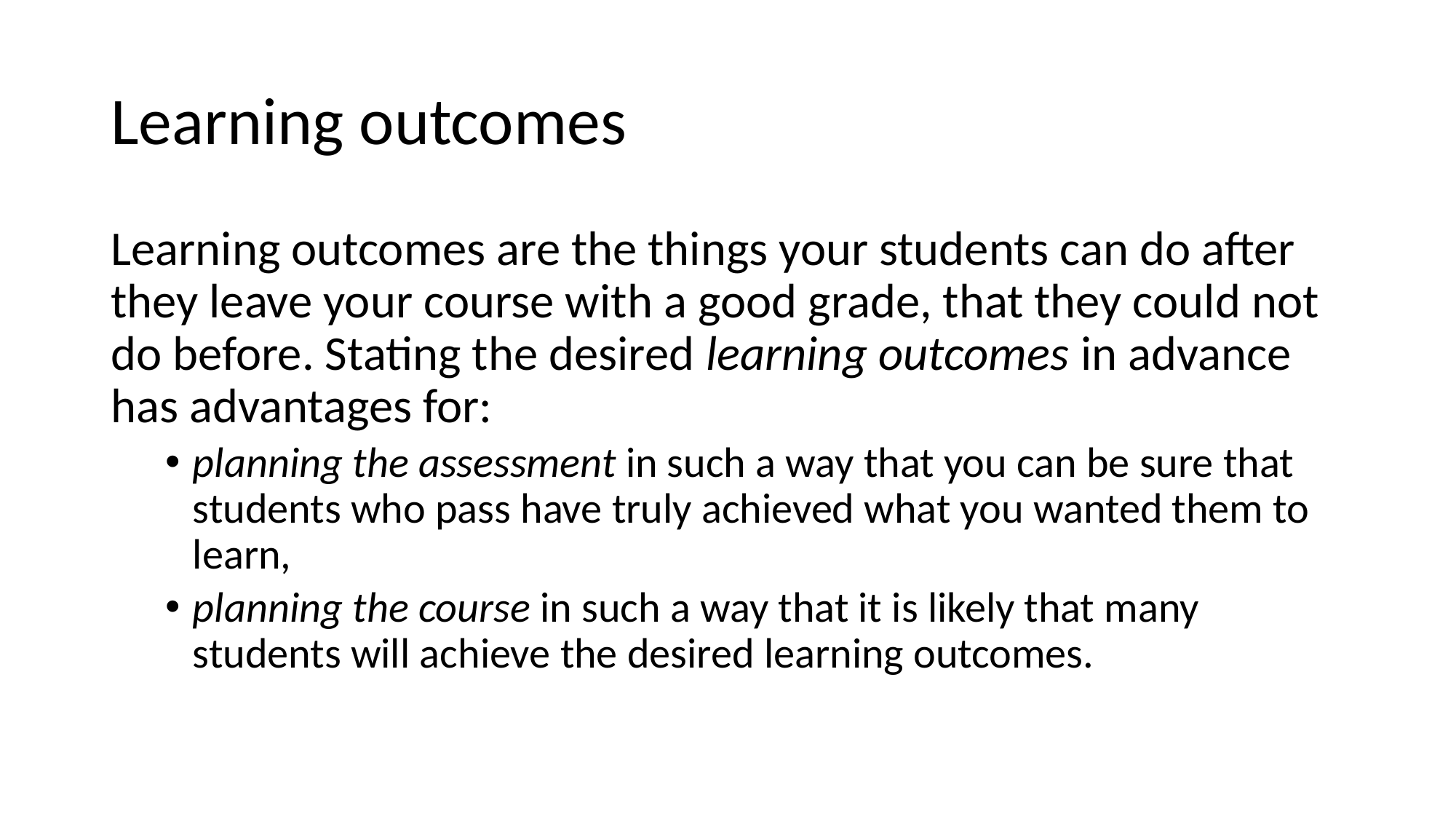

# Learning outcomes
Learning outcomes are the things your students can do after they leave your course with a good grade, that they could not do before. Stating the desired learning outcomes in advance has advantages for:
planning the assessment in such a way that you can be sure that students who pass have truly achieved what you wanted them to learn,
planning the course in such a way that it is likely that many students will achieve the desired learning outcomes.